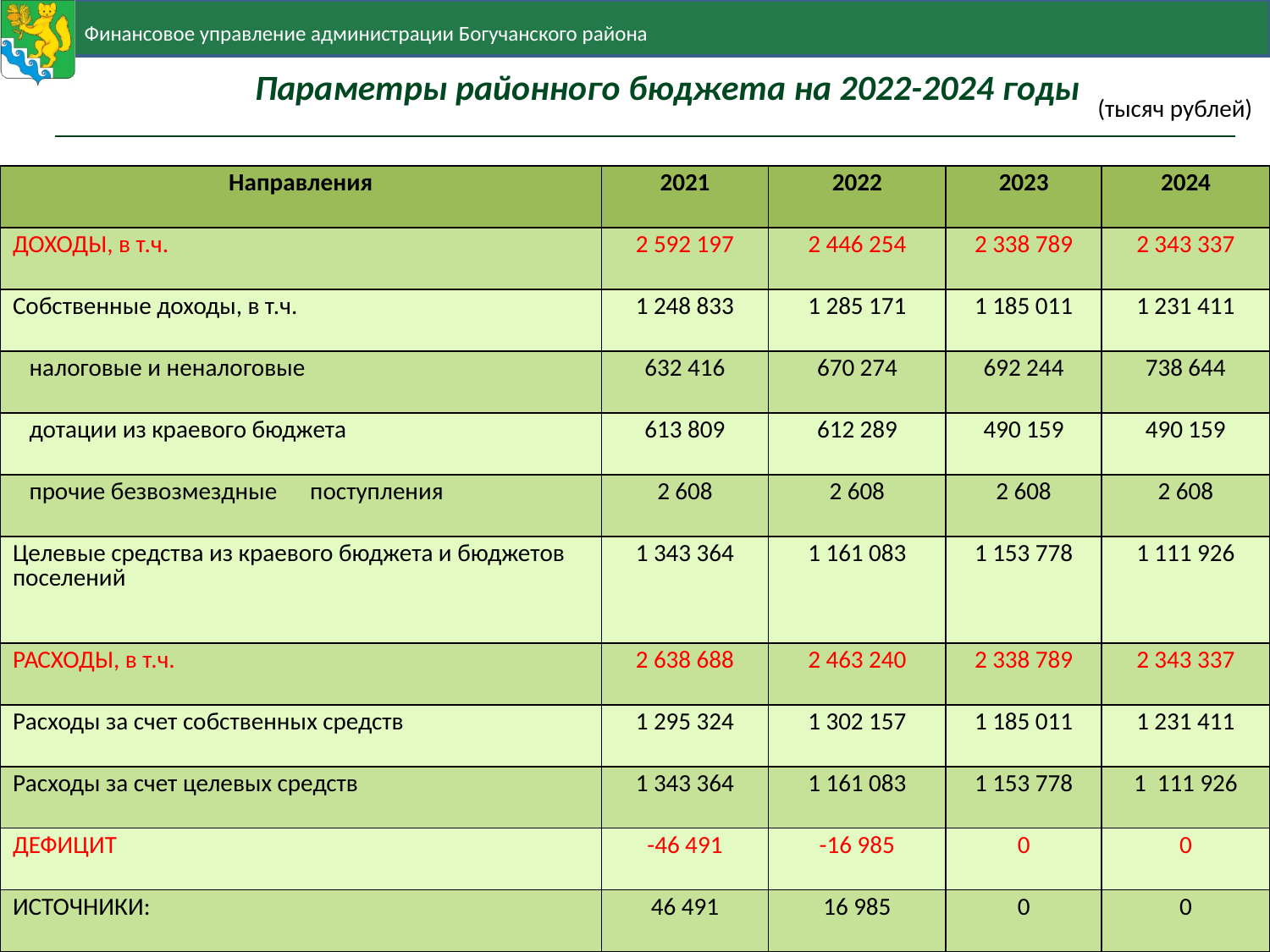

# Параметры районного бюджета на 2022-2024 годы
(тысяч рублей)
| Направления | 2021 | 2022 | 2023 | 2024 |
| --- | --- | --- | --- | --- |
| ДОХОДЫ, в т.ч. | 2 592 197 | 2 446 254 | 2 338 789 | 2 343 337 |
| Собственные доходы, в т.ч. | 1 248 833 | 1 285 171 | 1 185 011 | 1 231 411 |
| налоговые и неналоговые | 632 416 | 670 274 | 692 244 | 738 644 |
| дотации из краевого бюджета | 613 809 | 612 289 | 490 159 | 490 159 |
| прочие безвозмездные поступления | 2 608 | 2 608 | 2 608 | 2 608 |
| Целевые средства из краевого бюджета и бюджетов поселений | 1 343 364 | 1 161 083 | 1 153 778 | 1 111 926 |
| РАСХОДЫ, в т.ч. | 2 638 688 | 2 463 240 | 2 338 789 | 2 343 337 |
| Расходы за счет собственных средств | 1 295 324 | 1 302 157 | 1 185 011 | 1 231 411 |
| Расходы за счет целевых средств | 1 343 364 | 1 161 083 | 1 153 778 | 1 111 926 |
| ДЕФИЦИТ | -46 491 | -16 985 | 0 | 0 |
| ИСТОЧНИКИ: | 46 491 | 16 985 | 0 | 0 |